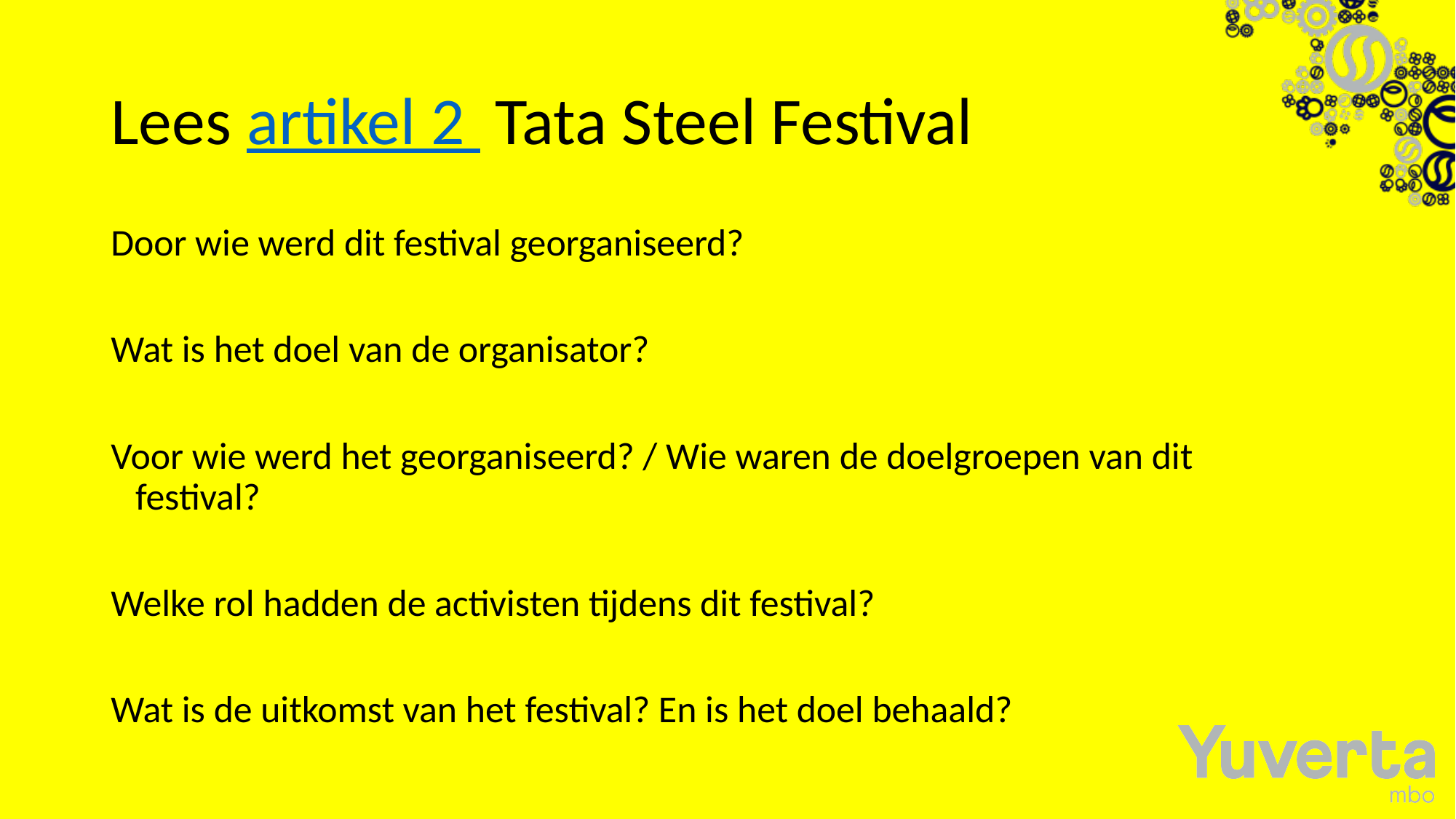

# Lees artikel 2  Tata Steel Festival
Door wie werd dit festival georganiseerd?

Wat is het doel van de organisator?

Voor wie werd het georganiseerd? / Wie waren de doelgroepen van dit festival?

Welke rol hadden de activisten tijdens dit festival?

Wat is de uitkomst van het festival? En is het doel behaald?